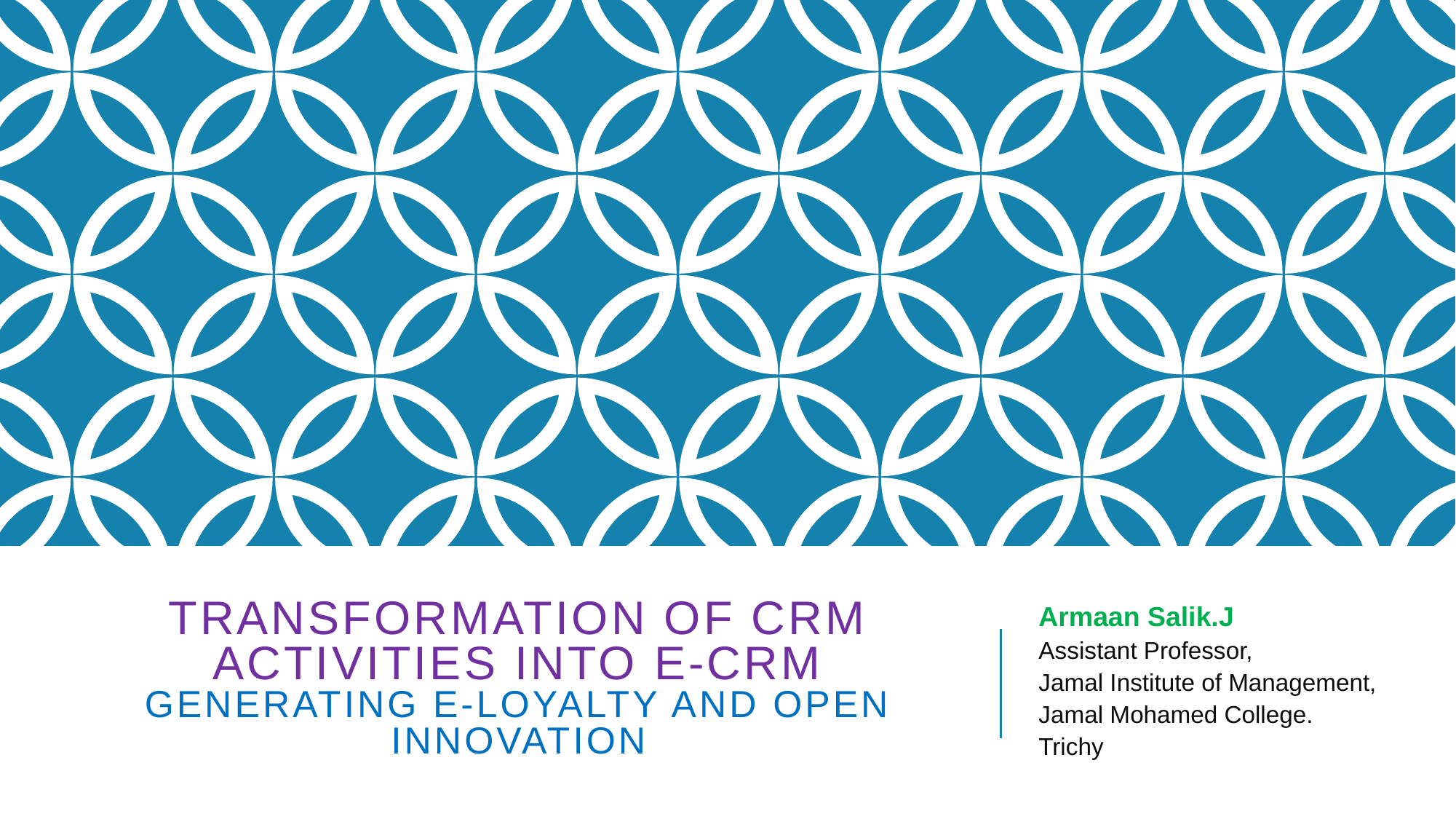

# Transformation of CRM Activities into e-CRM Generating e-Loyalty and Open Innovation
Armaan Salik.J
Assistant Professor,
Jamal Institute of Management,
Jamal Mohamed College.
Trichy